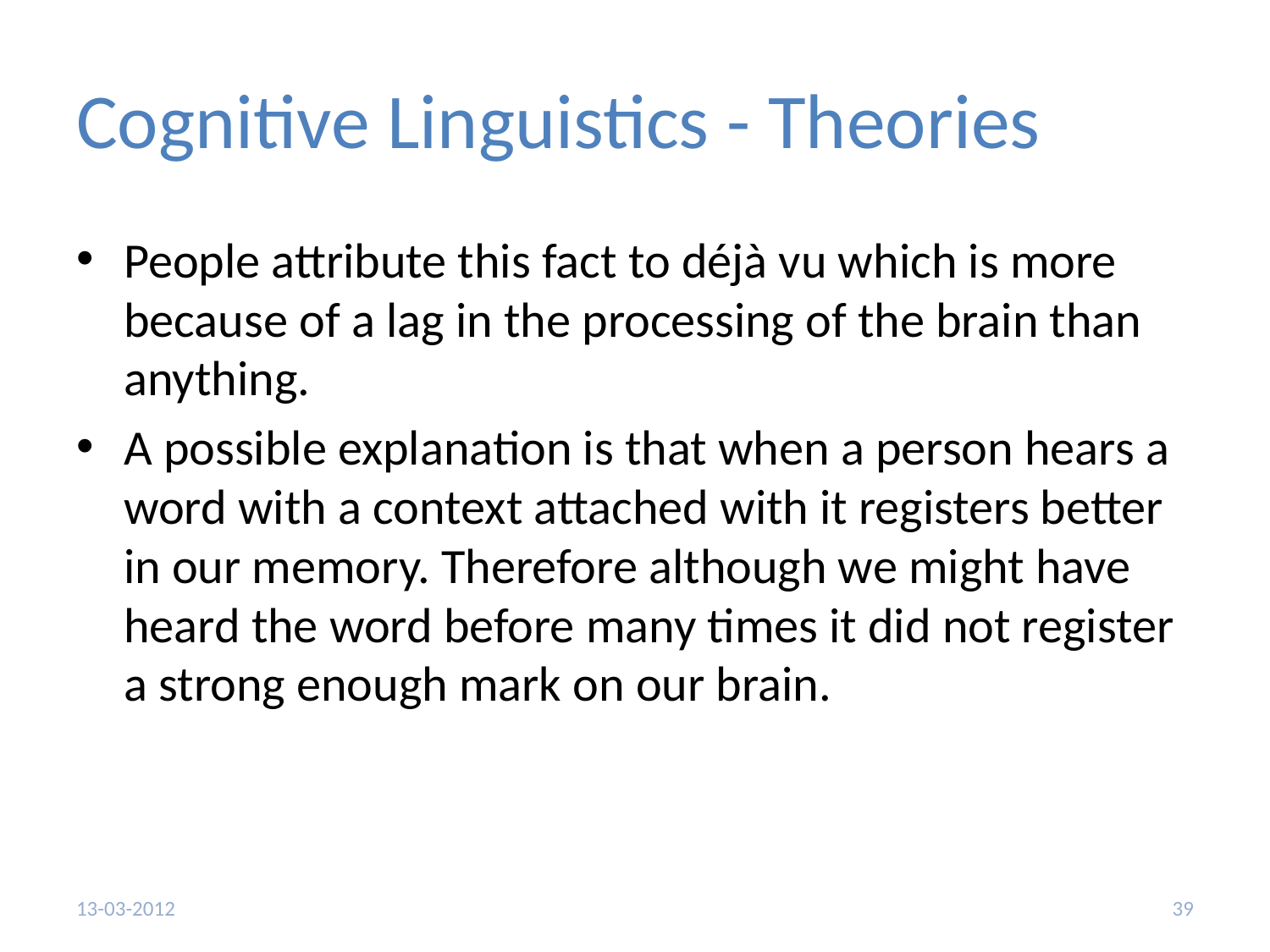

# Cognitive Linguistics - Theories
People attribute this fact to déjà vu which is more because of a lag in the processing of the brain than anything.
A possible explanation is that when a person hears a word with a context attached with it registers better in our memory. Therefore although we might have heard the word before many times it did not register a strong enough mark on our brain.
13-03-2012
39